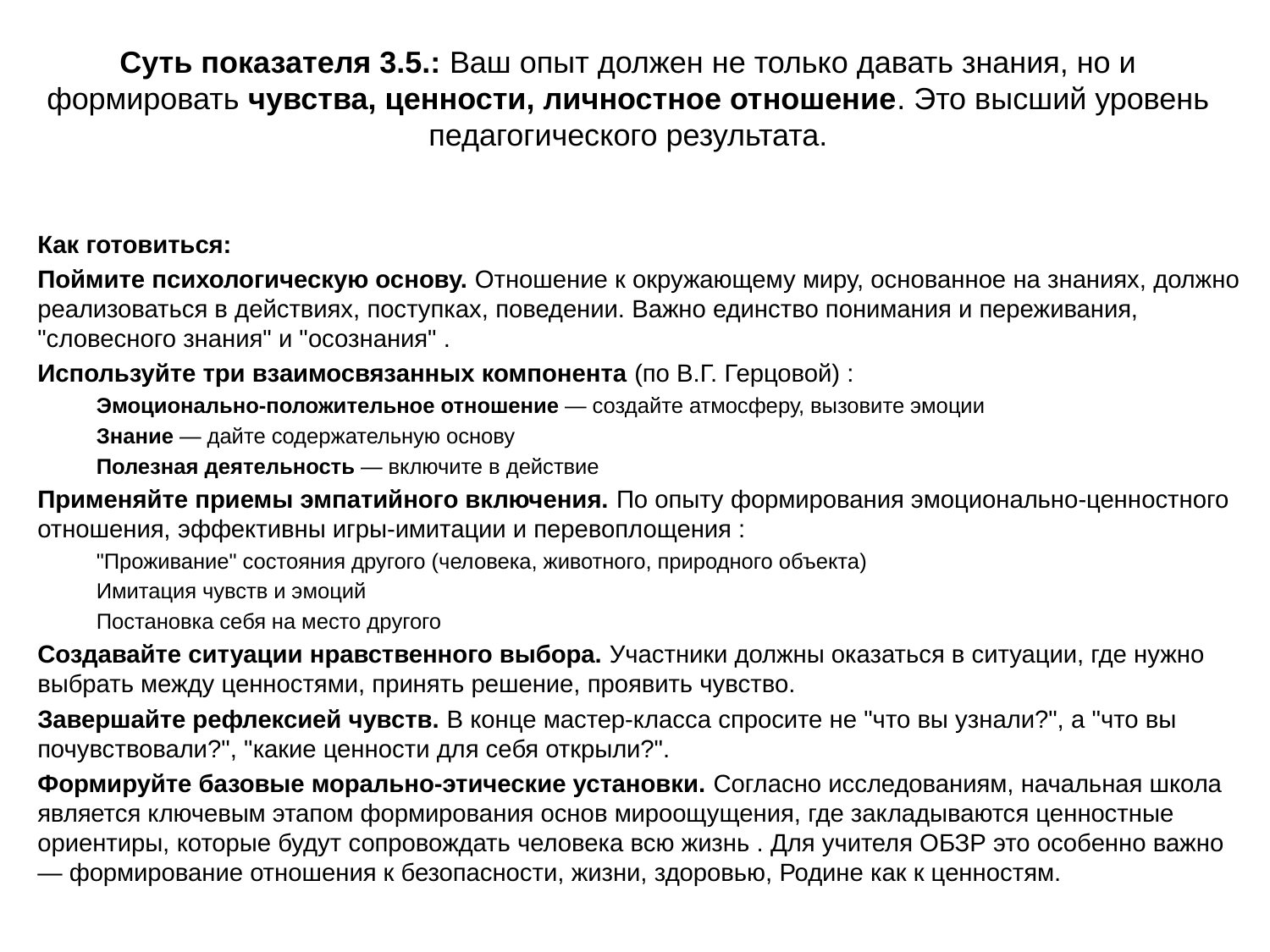

# Суть показателя 3.5.: Ваш опыт должен не только давать знания, но и формировать чувства, ценности, личностное отношение. Это высший уровень педагогического результата.
Как готовиться:
Поймите психологическую основу. Отношение к окружающему миру, основанное на знаниях, должно реализоваться в действиях, поступках, поведении. Важно единство понимания и переживания, "словесного знания" и "осознания" .
Используйте три взаимосвязанных компонента (по В.Г. Герцовой) :
Эмоционально-положительное отношение — создайте атмосферу, вызовите эмоции
Знание — дайте содержательную основу
Полезная деятельность — включите в действие
Применяйте приемы эмпатийного включения. По опыту формирования эмоционально-ценностного отношения, эффективны игры-имитации и перевоплощения :
"Проживание" состояния другого (человека, животного, природного объекта)
Имитация чувств и эмоций
Постановка себя на место другого
Создавайте ситуации нравственного выбора. Участники должны оказаться в ситуации, где нужно выбрать между ценностями, принять решение, проявить чувство.
Завершайте рефлексией чувств. В конце мастер-класса спросите не "что вы узнали?", а "что вы почувствовали?", "какие ценности для себя открыли?".
Формируйте базовые морально-этические установки. Согласно исследованиям, начальная школа является ключевым этапом формирования основ мироощущения, где закладываются ценностные ориентиры, которые будут сопровождать человека всю жизнь . Для учителя ОБЗР это особенно важно — формирование отношения к безопасности, жизни, здоровью, Родине как к ценностям.